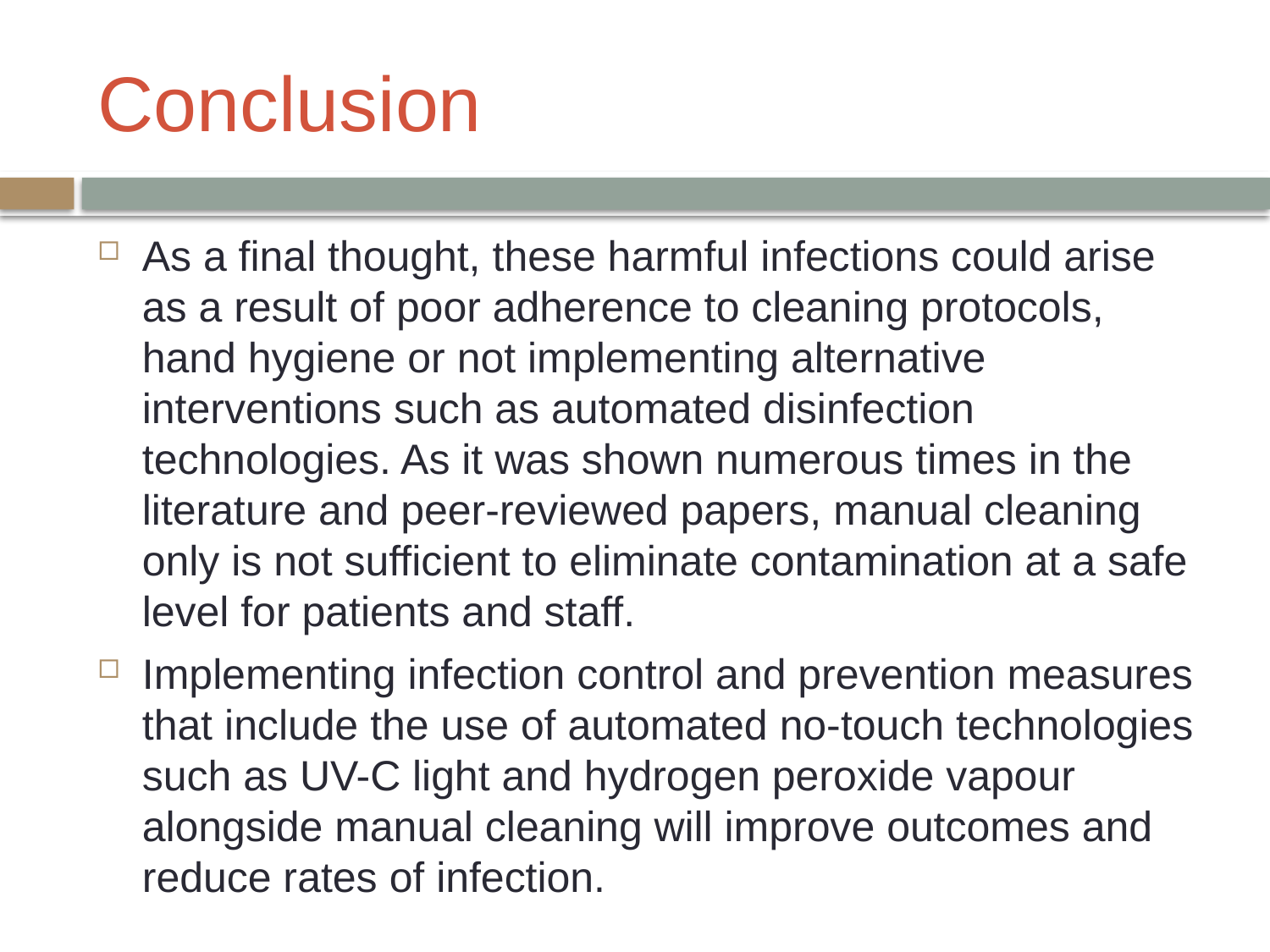

# Conclusion
As a final thought, these harmful infections could arise as a result of poor adherence to cleaning protocols, hand hygiene or not implementing alternative interventions such as automated disinfection technologies. As it was shown numerous times in the literature and peer-reviewed papers, manual cleaning only is not sufficient to eliminate contamination at a safe level for patients and staff.
Implementing infection control and prevention measures that include the use of automated no-touch technologies such as UV-C light and hydrogen peroxide vapour alongside manual cleaning will improve outcomes and reduce rates of infection.